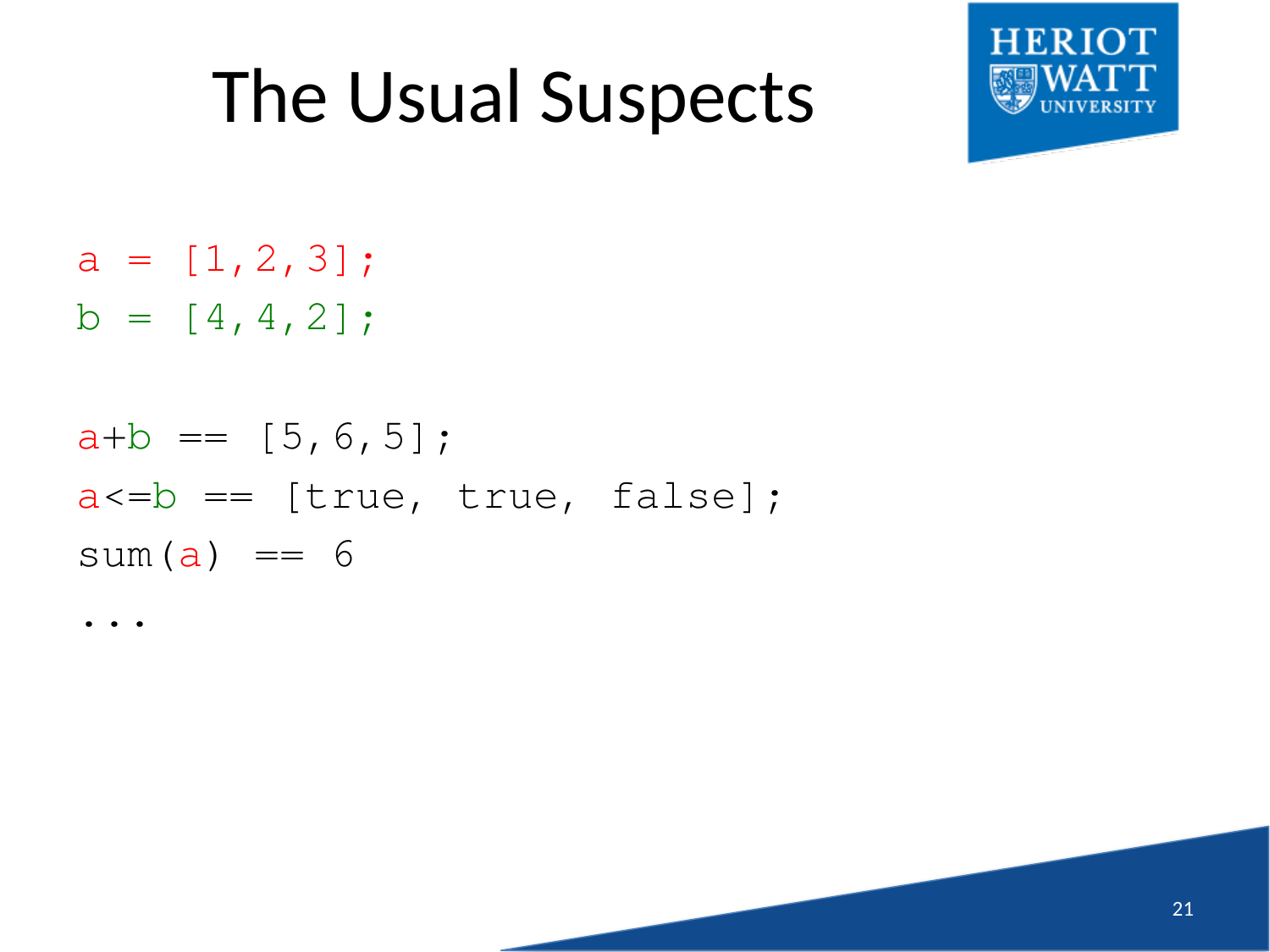

# The Usual Suspects
a = [1,2,3];
b = [4,4,2];

a+b == [5,6,5];
a<=b == [true, true, false];
sum(a) == 6
...
21